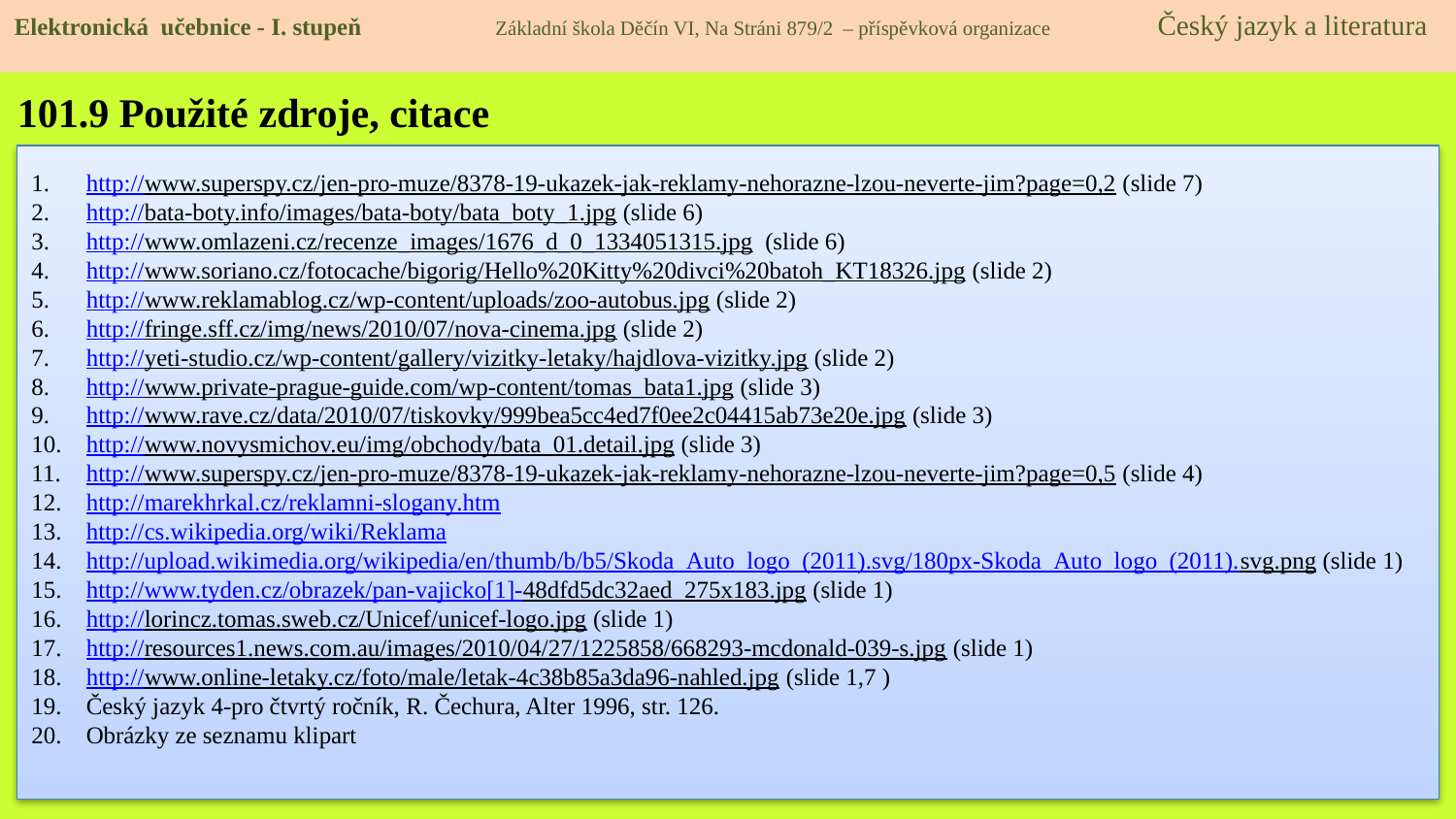

Elektronická  učebnice - I. stupeň                      Základní škola Děčín VI, Na Stráni 879/2  – příspěvková organizace                     Český jazyk a literatura

101.9 Použité zdroje, citace
http://www.superspy.cz/jen-pro-muze/8378-19-ukazek-jak-reklamy-nehorazne-lzou-neverte-jim?page=0,2 (slide 7)
http://bata-boty.info/images/bata-boty/bata_boty_1.jpg (slide 6)
http://www.omlazeni.cz/recenze_images/1676_d_0_1334051315.jpg  (slide 6)
http://www.soriano.cz/fotocache/bigorig/Hello%20Kitty%20divci%20batoh_KT18326.jpg (slide 2)
http://www.reklamablog.cz/wp-content/uploads/zoo-autobus.jpg (slide 2)
http://fringe.sff.cz/img/news/2010/07/nova-cinema.jpg (slide 2)
http://yeti-studio.cz/wp-content/gallery/vizitky-letaky/hajdlova-vizitky.jpg (slide 2)
http://www.private-prague-guide.com/wp-content/tomas_bata1.jpg (slide 3)
http://www.rave.cz/data/2010/07/tiskovky/999bea5cc4ed7f0ee2c04415ab73e20e.jpg (slide 3)
http://www.novysmichov.eu/img/obchody/bata_01.detail.jpg (slide 3)
http://www.superspy.cz/jen-pro-muze/8378-19-ukazek-jak-reklamy-nehorazne-lzou-neverte-jim?page=0,5 (slide 4)
http://marekhrkal.cz/reklamni-slogany.htm
http://cs.wikipedia.org/wiki/Reklama
http://upload.wikimedia.org/wikipedia/en/thumb/b/b5/Skoda_Auto_logo_(2011).svg/180px-Skoda_Auto_logo_(2011).svg.png (slide 1)
http://www.tyden.cz/obrazek/pan-vajicko[1]-48dfd5dc32aed_275x183.jpg (slide 1)
http://lorincz.tomas.sweb.cz/Unicef/unicef-logo.jpg (slide 1)
http://resources1.news.com.au/images/2010/04/27/1225858/668293-mcdonald-039-s.jpg (slide 1)
http://www.online-letaky.cz/foto/male/letak-4c38b85a3da96-nahled.jpg (slide 1,7 )
Český jazyk 4-pro čtvrtý ročník, R. Čechura, Alter 1996, str. 126.
Obrázky ze seznamu klipart